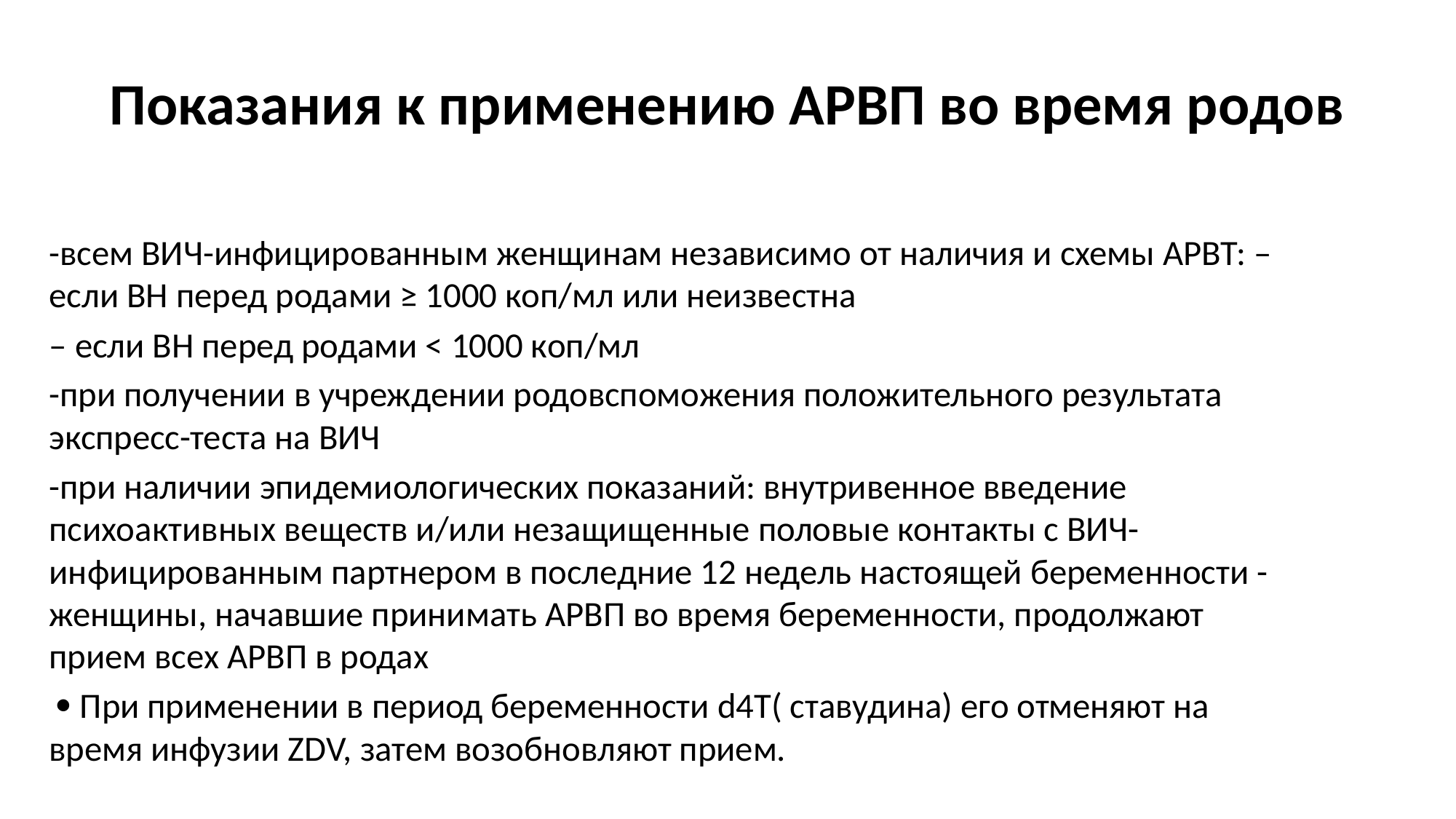

# Показания к применению АРВП во время родов
-всем ВИЧ-инфицированным женщинам независимо от наличия и схемы АРВТ: – если ВН перед родами ≥ 1000 коп/мл или неизвестна
– если ВН перед родами < 1000 коп/мл
-при получении в учреждении родовспоможения положительного результата экспресс-теста на ВИЧ
-при наличии эпидемиологических показаний: внутривенное введение психоактивных веществ и/или незащищенные половые контакты с ВИЧ-инфицированным партнером в последние 12 недель настоящей беременности - женщины, начавшие принимать АРВП во время беременности, продолжают прием всех АРВП в родах
 • При применении в период беременности d4T( ставудина) его отменяют на время инфузии ZDV, затем возобновляют прием.